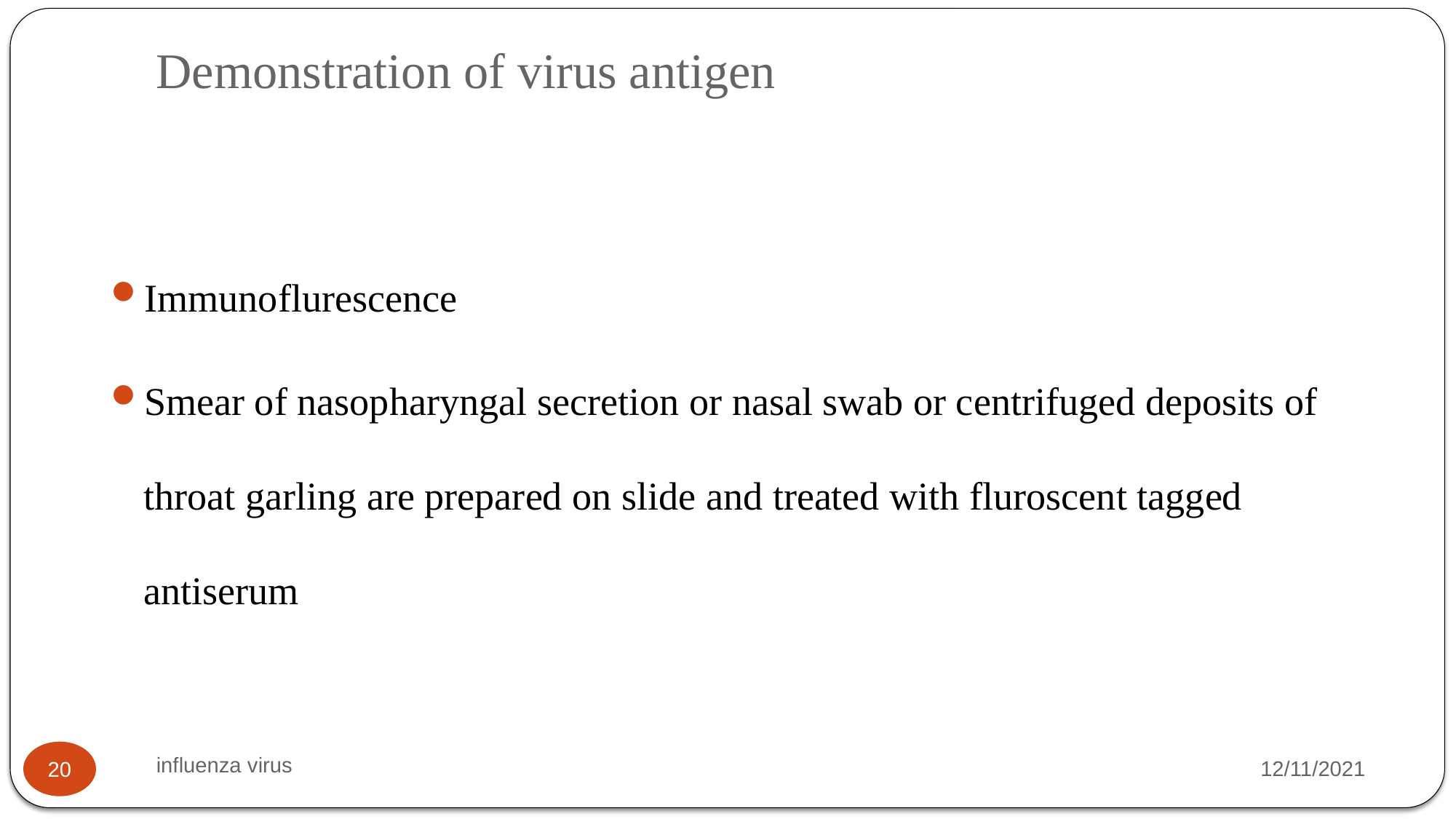

# Demonstration of virus antigen
Immunoflurescence
Smear of nasopharyngal secretion or nasal swab or centrifuged deposits of throat garling are prepared on slide and treated with fluroscent tagged antiserum
influenza virus
12/11/2021
20